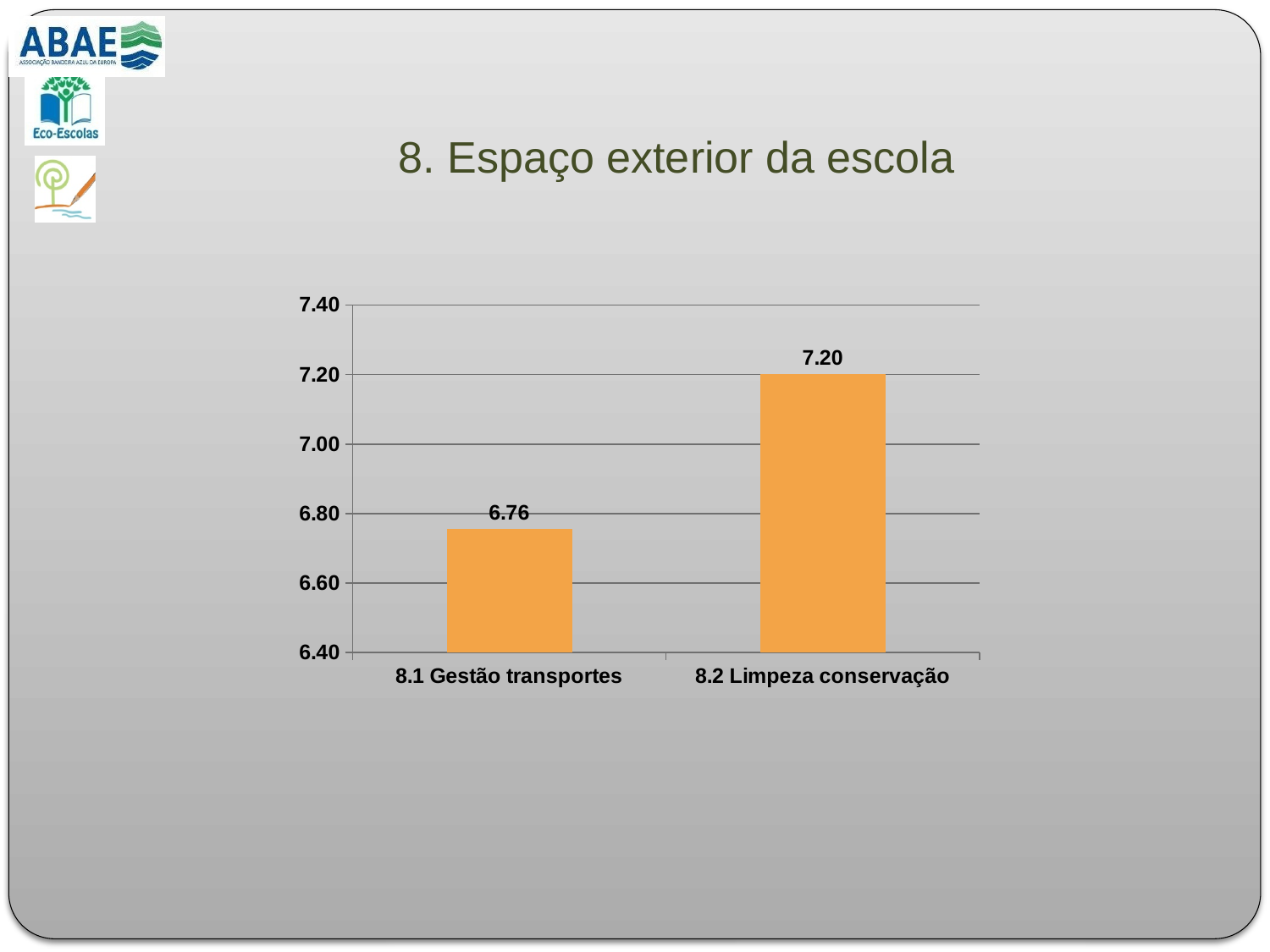

# 8. Espaço exterior da escola

### Chart

| Category |  |
|---|---|
| 8.1 Gestão transportes | 6.755760368663594 |
| 8.2 Limpeza conservação | 7.201793721973098 |